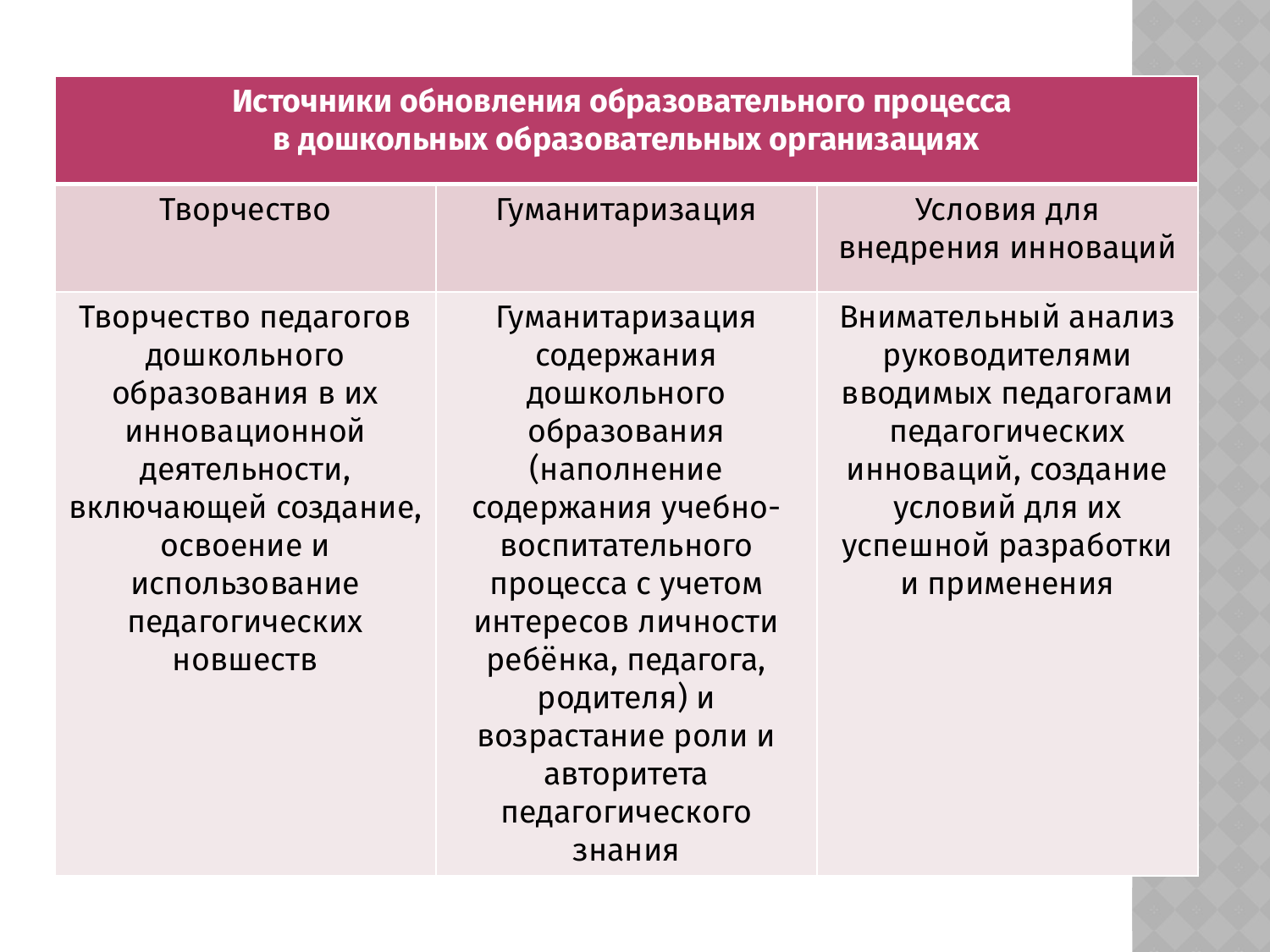

| Источники обновления образовательного процесса в дошкольных образовательных организациях |  |  |
| --- | --- | --- |
| Творчество | Гуманитаризация | Условия для внедрения инноваций |
| Творчество педагогов дошкольного образования в их инновационной деятельности, включающей создание, освоение и использование педагогических новшеств | Гуманитаризация содержания дошкольного образования (наполнение содержания учебно-воспитательного процесса с учетом интересов личности ребёнка, педагога, родителя) и возрастание роли и авторитета педагогического знания | Внимательный анализ руководителями вводимых педагогами педагогических инноваций, создание условий для их успешной разработки и применения |